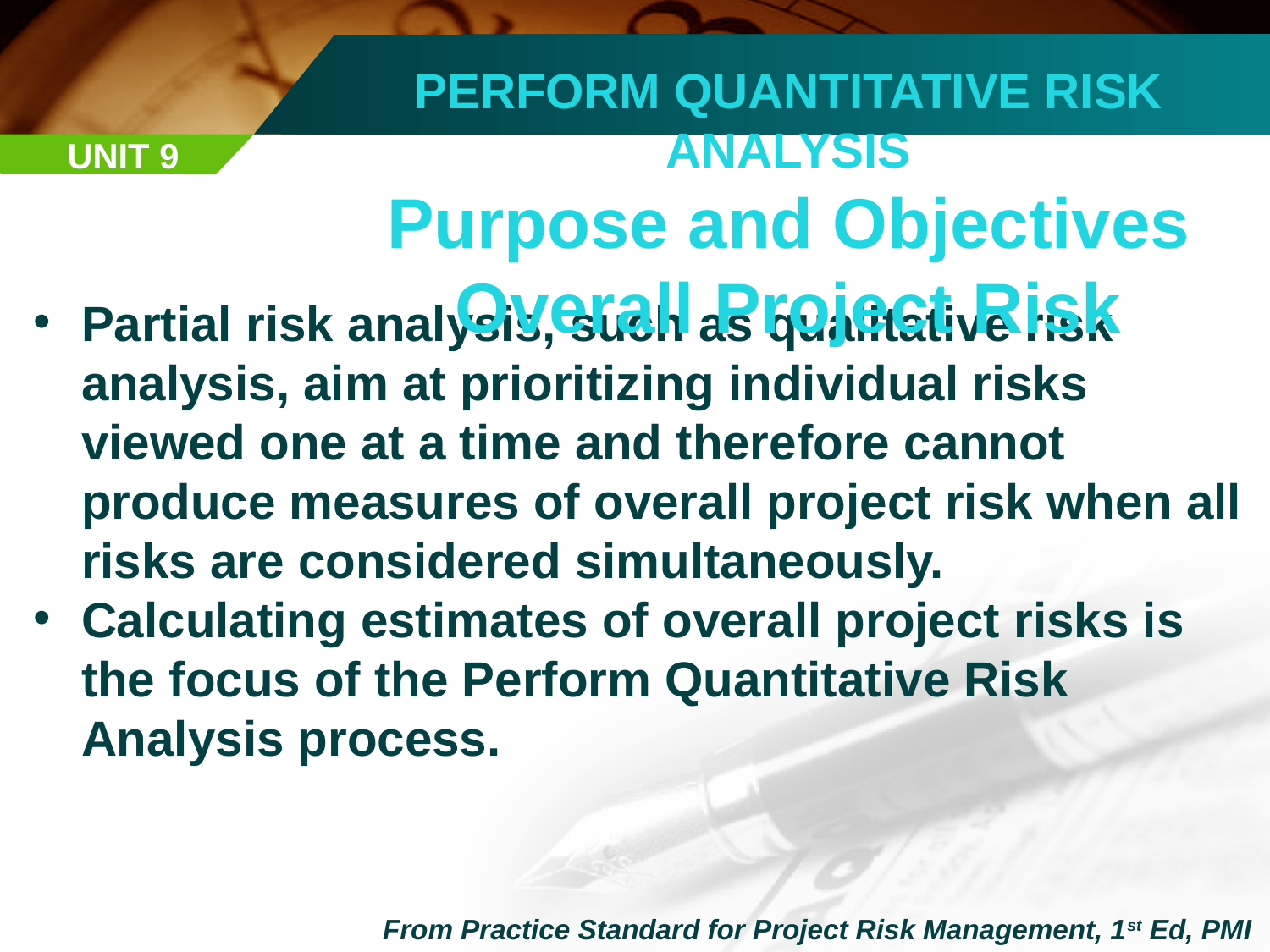

PERFORM QUANTITATIVE RISK ANALYSIS
Purpose and Objectives
Overall Project Risk
UNIT 9
Partial risk analysis, such as qualitative risk analysis, aim at prioritizing individual risks viewed one at a time and therefore cannot produce measures of overall project risk when all risks are considered simultaneously.
Calculating estimates of overall project risks is the focus of the Perform Quantitative Risk Analysis process.
From Practice Standard for Project Risk Management, 1st Ed, PMI